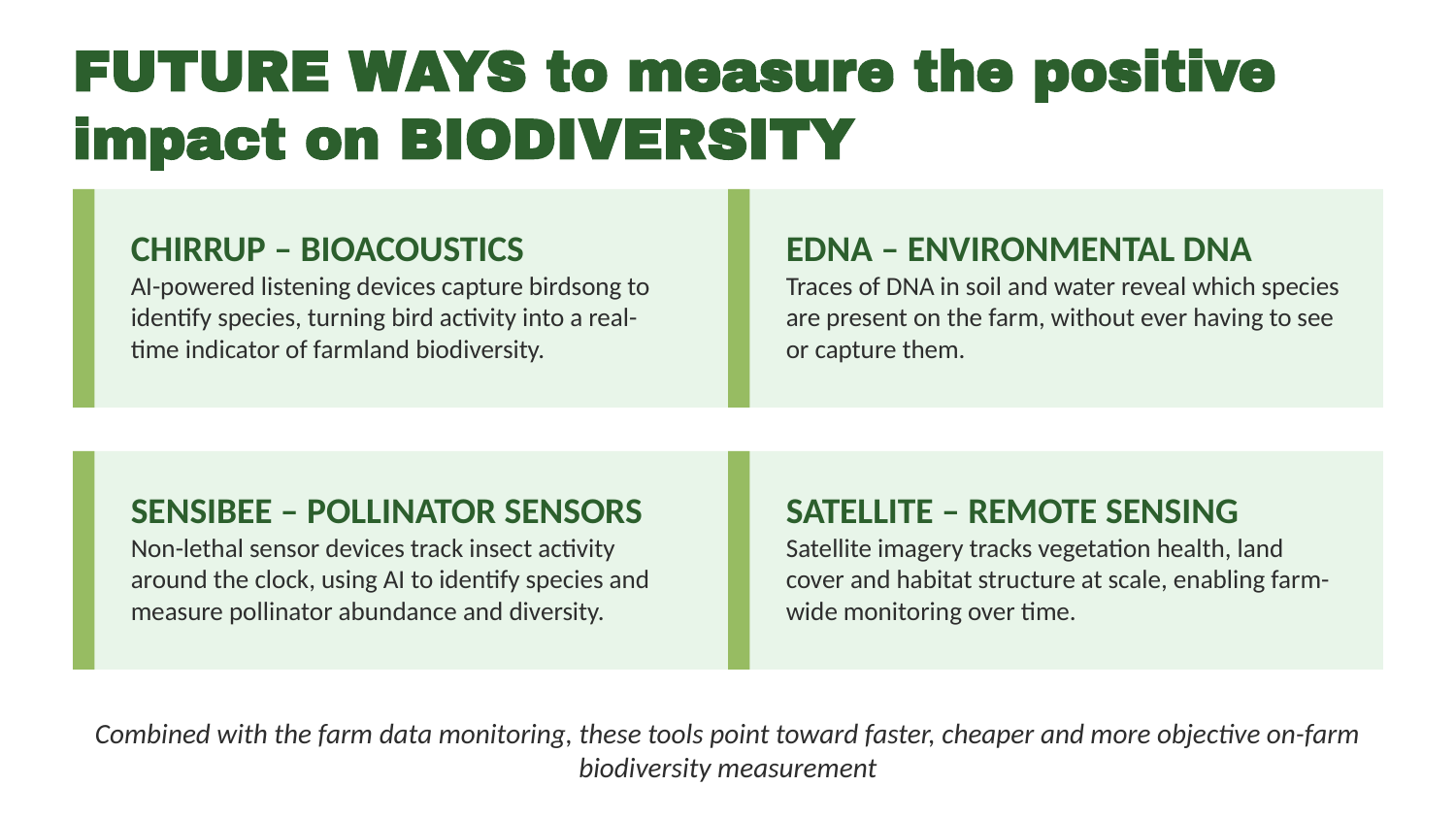

FUTURE WAYS to measure the positive impact on BIODIVERSITY

CHIRRUP – BIOACOUSTICS
AI-powered listening devices capture birdsong to identify species, turning bird activity into a real-time indicator of farmland biodiversity.
EDNA – ENVIRONMENTAL DNA
Traces of DNA in soil and water reveal which species are present on the farm, without ever having to see or capture them.

SENSIBEE – POLLINATOR SENSORS
Non-lethal sensor devices track insect activity around the clock, using AI to identify species and measure pollinator abundance and diversity.
SATELLITE – REMOTE SENSING
Satellite imagery tracks vegetation health, land cover and habitat structure at scale, enabling farm-wide monitoring over time.
Combined with the farm data monitoring, these tools point toward faster, cheaper and more objective on-farm biodiversity measurement